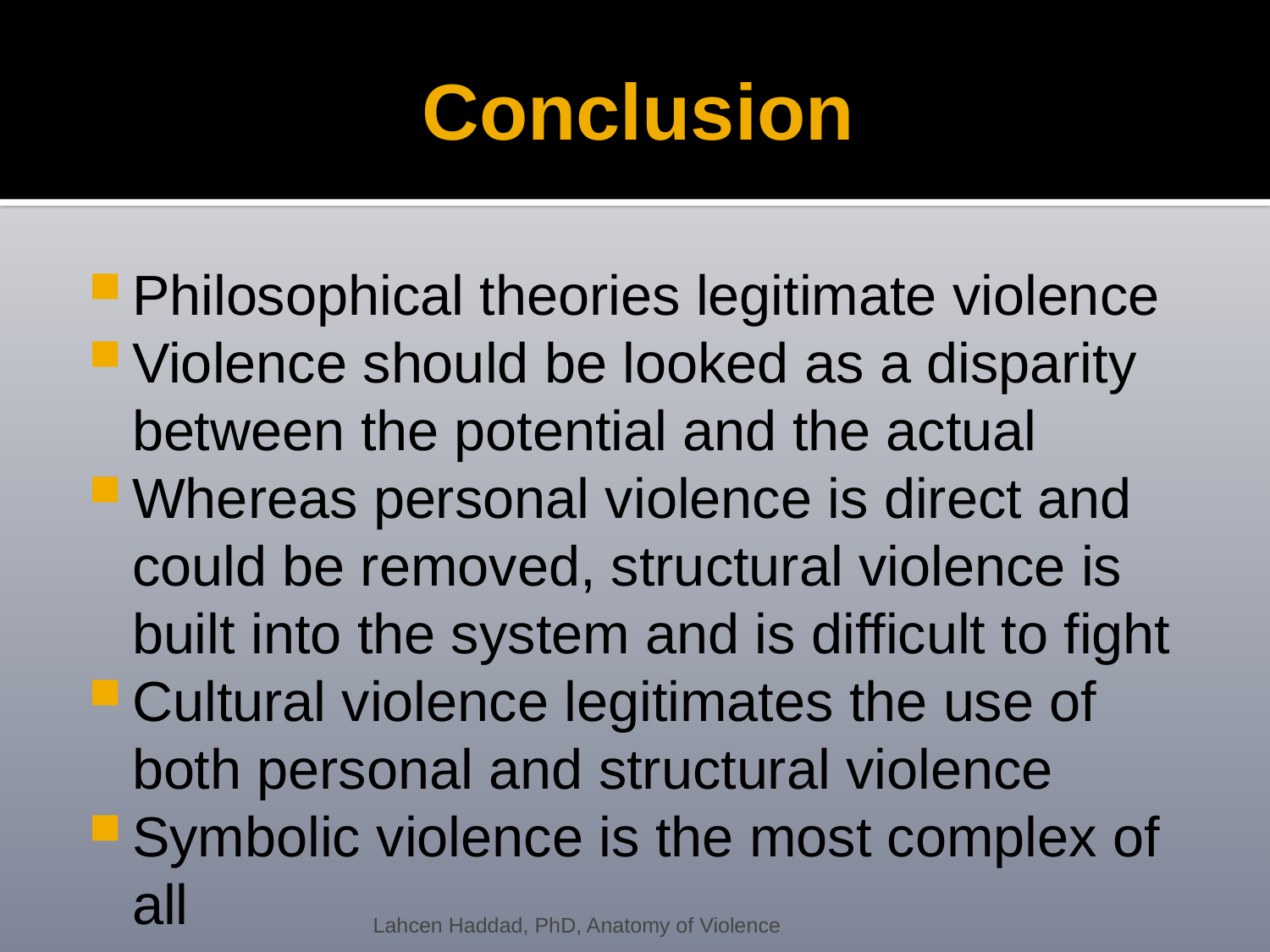

# Conclusion
Philosophical theories legitimate violence
Violence should be looked as a disparity between the potential and the actual
Whereas personal violence is direct and could be removed, structural violence is built into the system and is difficult to fight
Cultural violence legitimates the use of both personal and structural violence
Symbolic violence is the most complex of all
Lahcen Haddad, PhD, Anatomy of Violence